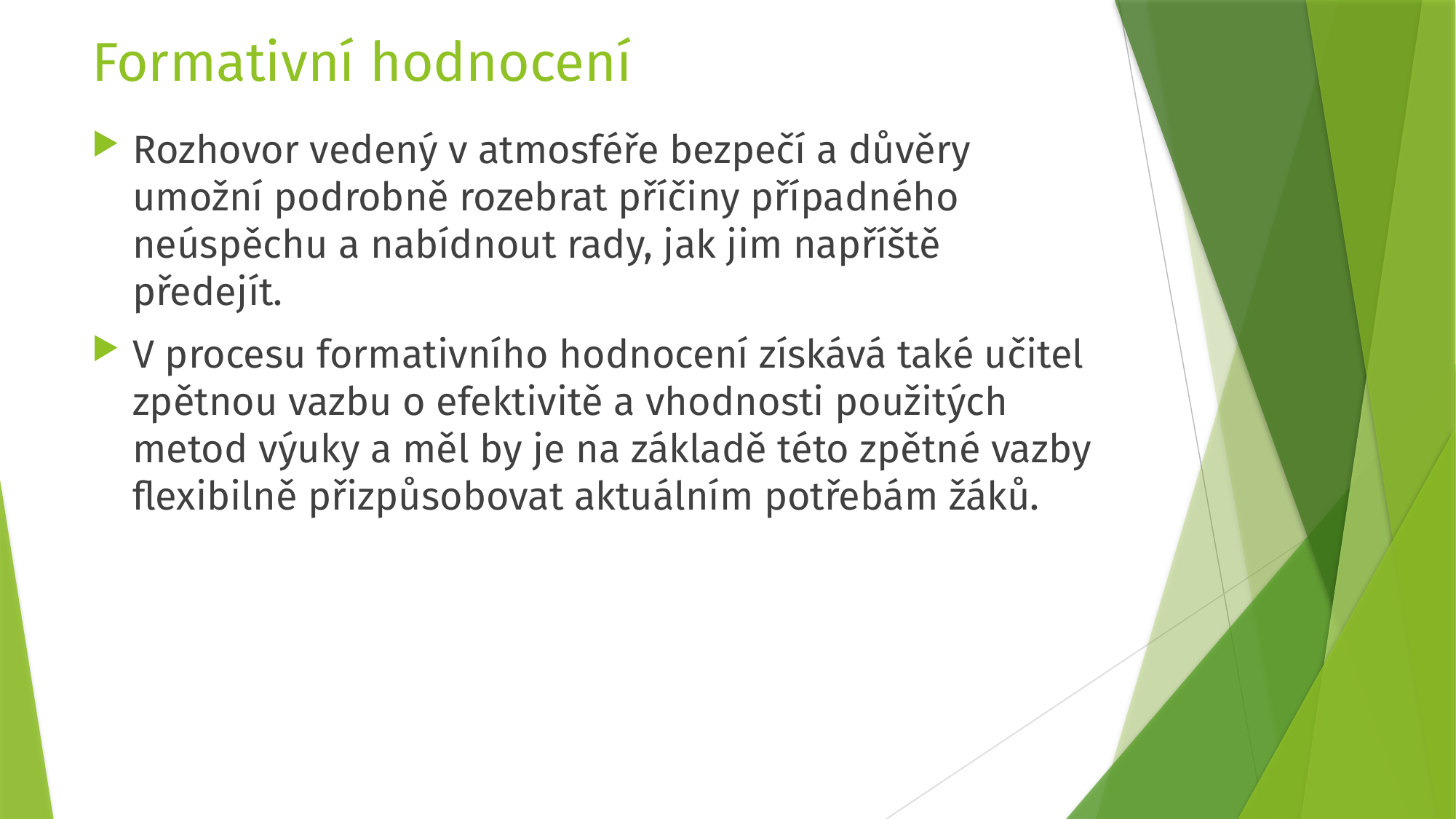

# Formativní hodnocení
Rozhovor vedený v atmosféře bezpečí a důvěry umožní podrobně rozebrat příčiny případného neúspěchu a nabídnout rady, jak jim napříště předejít.
V procesu formativního hodnocení získává také učitel zpětnou vazbu o efektivitě a vhodnosti použitých metod výuky a měl by je na základě této zpětné vazby flexibilně přizpůsobovat aktuálním potřebám žáků.